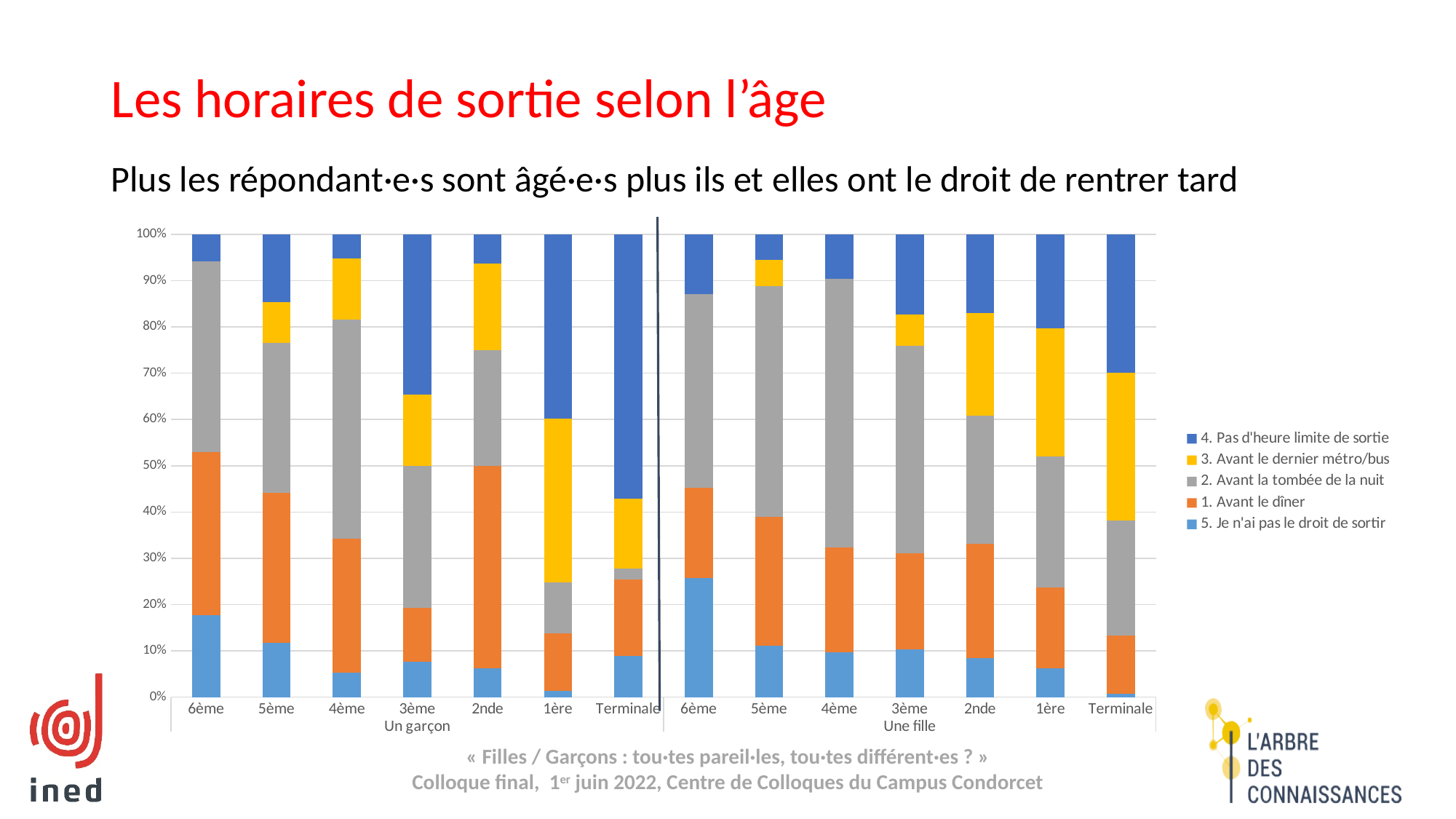

# Les horaires de sortie selon l’âge
Plus les répondant·e·s sont âgé·e·s plus ils et elles ont le droit de rentrer tard

### Chart

| Category | 5. Je n'ai pas le droit de sortir | 1. Avant le dîner | 2. Avant la tombée de la nuit | 3. Avant le dernier métro/bus | 4. Pas d'heure limite de sortie |
|---|---|---|---|---|---|
| 6ème | 0.17647058823529416 | 0.35294117647058826 | 0.411764705882353 | 0.0 | 0.05882352941176472 |
| 5ème | 0.11764705882352941 | 0.3235294117647059 | 0.3235294117647059 | 0.08823529411764705 | 0.14705882352941177 |
| 4ème | 0.05263157894736841 | 0.28947368421052627 | 0.47368421052631576 | 0.13157894736842102 | 0.05263157894736841 |
| 3ème | 0.07692307692307693 | 0.11538461538461539 | 0.3076923076923077 | 0.15384615384615385 | 0.34615384615384615 |
| 2nde | 0.0625 | 0.43749999999999994 | 0.25 | 0.1875 | 0.0625 |
| 1ère | 0.013388564242917391 | 0.12461249823480754 | 0.10916622396761465 | 0.3542758003886787 | 0.39855691316598174 |
| Terminale | 0.08869097499658955 | 0.16553310077368305 | 0.023697698438992085 | 0.15098513047375914 | 0.5710930953169762 |
| 6ème | 0.25806451612903225 | 0.1935483870967742 | 0.4193548387096774 | 0.0 | 0.12903225806451613 |
| 5ème | 0.11111111111111109 | 0.27777777777777773 | 0.5 | 0.055555555555555546 | 0.055555555555555546 |
| 4ème | 0.0967741935483871 | 0.22580645161290328 | 0.5806451612903225 | 0.0 | 0.0967741935483871 |
| 3ème | 0.10344827586206894 | 0.2068965517241379 | 0.44827586206896547 | 0.0689655172413793 | 0.17241379310344823 |
| 2nde | 0.08463278245730123 | 0.24723251235267632 | 0.2761575718787458 | 0.22271156839667414 | 0.16926556491460246 |
| 1ère | 0.06267672007540055 | 0.17459943449575865 | 0.2829877474081056 | 0.2763901979264845 | 0.20334590009425066 |
| Terminale | 0.006993493615392643 | 0.12588288507706757 | 0.2487387356041892 | 0.3196826832747643 | 0.29870220242858636 |